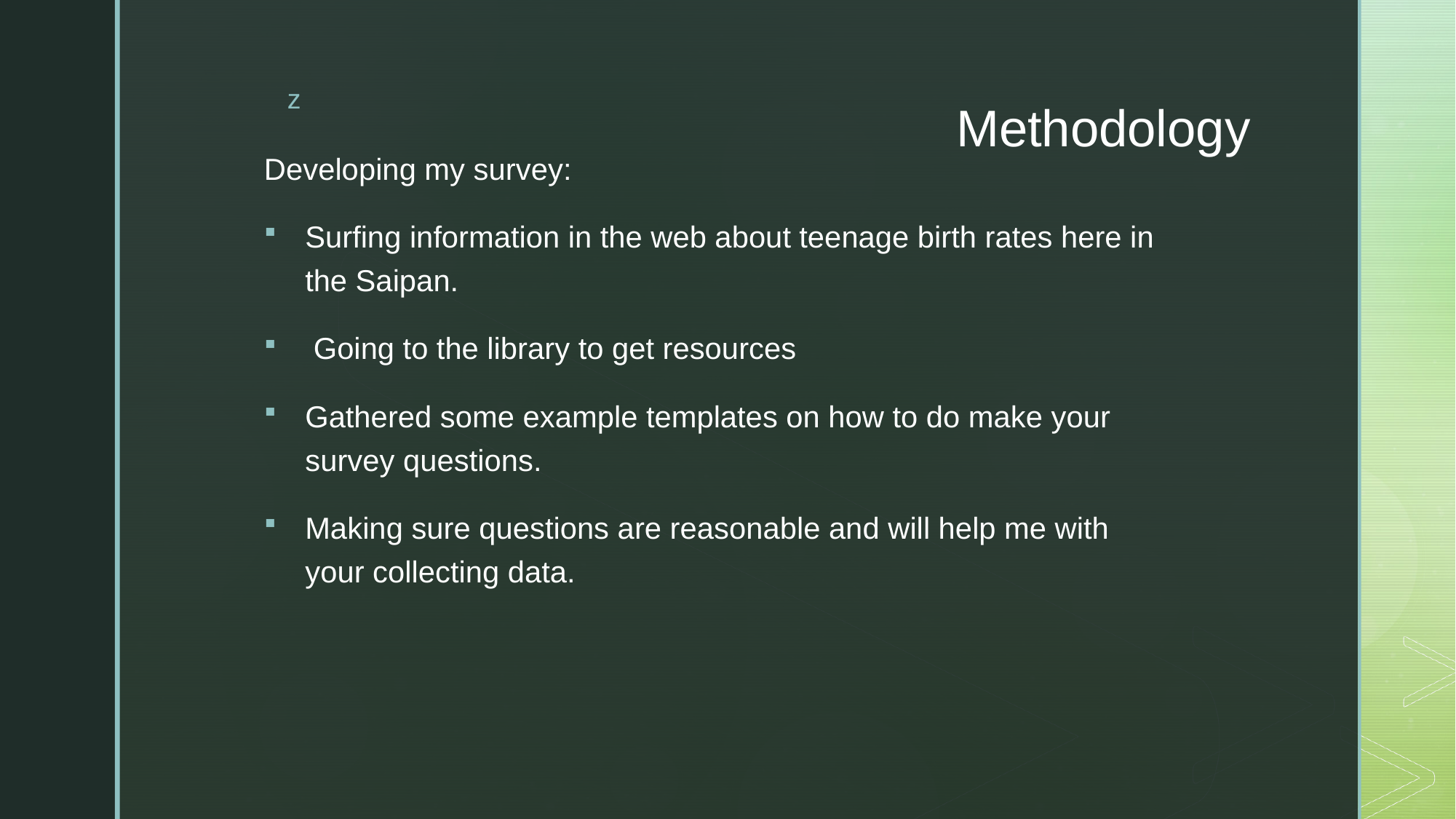

# Methodology
Developing my survey:
Surfing information in the web about teenage birth rates here in the Saipan.
 Going to the library to get resources
Gathered some example templates on how to do make your survey questions.
Making sure questions are reasonable and will help me with your collecting data.